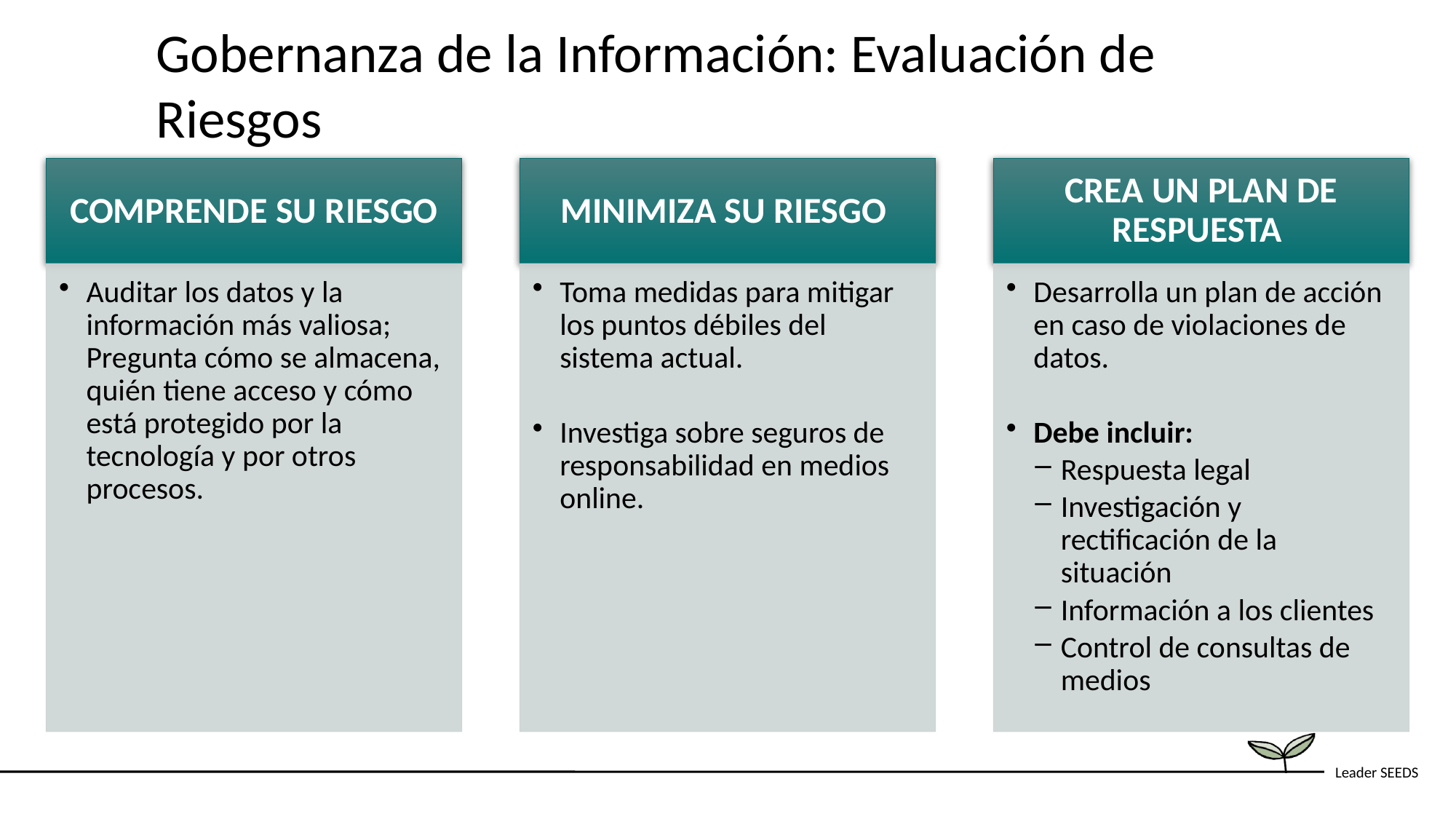

Gobernanza de la Información: Evaluación de Riesgos

COMPRENDE SU RIESGO
Auditar los datos y la información más valiosa; Pregunta cómo se almacena, quién tiene acceso y cómo está protegido por la tecnología y por otros procesos.
MINIMIZA SU RIESGO
Toma medidas para mitigar los puntos débiles del sistema actual.

Investiga sobre seguros de responsabilidad en medios online.
CREA UN PLAN DE RESPUESTA
Desarrolla un plan de acción en caso de violaciones de datos.

Debe incluir:
Respuesta legal
Investigación y rectificación de la situación
Información a los clientes
Control de consultas de medios